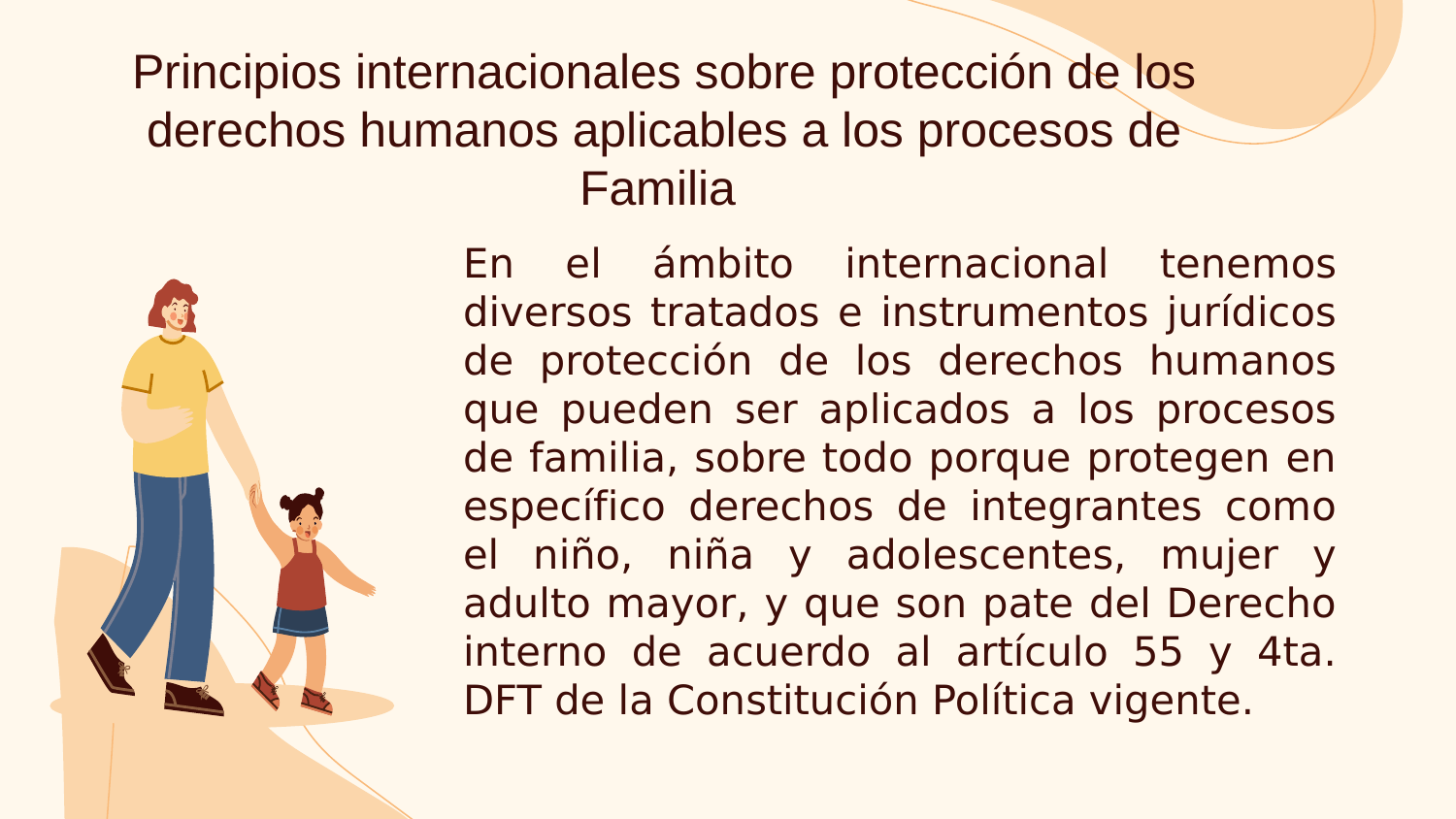

# Principios internacionales sobre protección de los derechos humanos aplicables a los procesos de Familia
En el ámbito internacional tenemos diversos tratados e instrumentos jurídicos de protección de los derechos humanos que pueden ser aplicados a los procesos de familia, sobre todo porque protegen en específico derechos de integrantes como el niño, niña y adolescentes, mujer y adulto mayor, y que son pate del Derecho interno de acuerdo al artículo 55 y 4ta. DFT de la Constitución Política vigente.